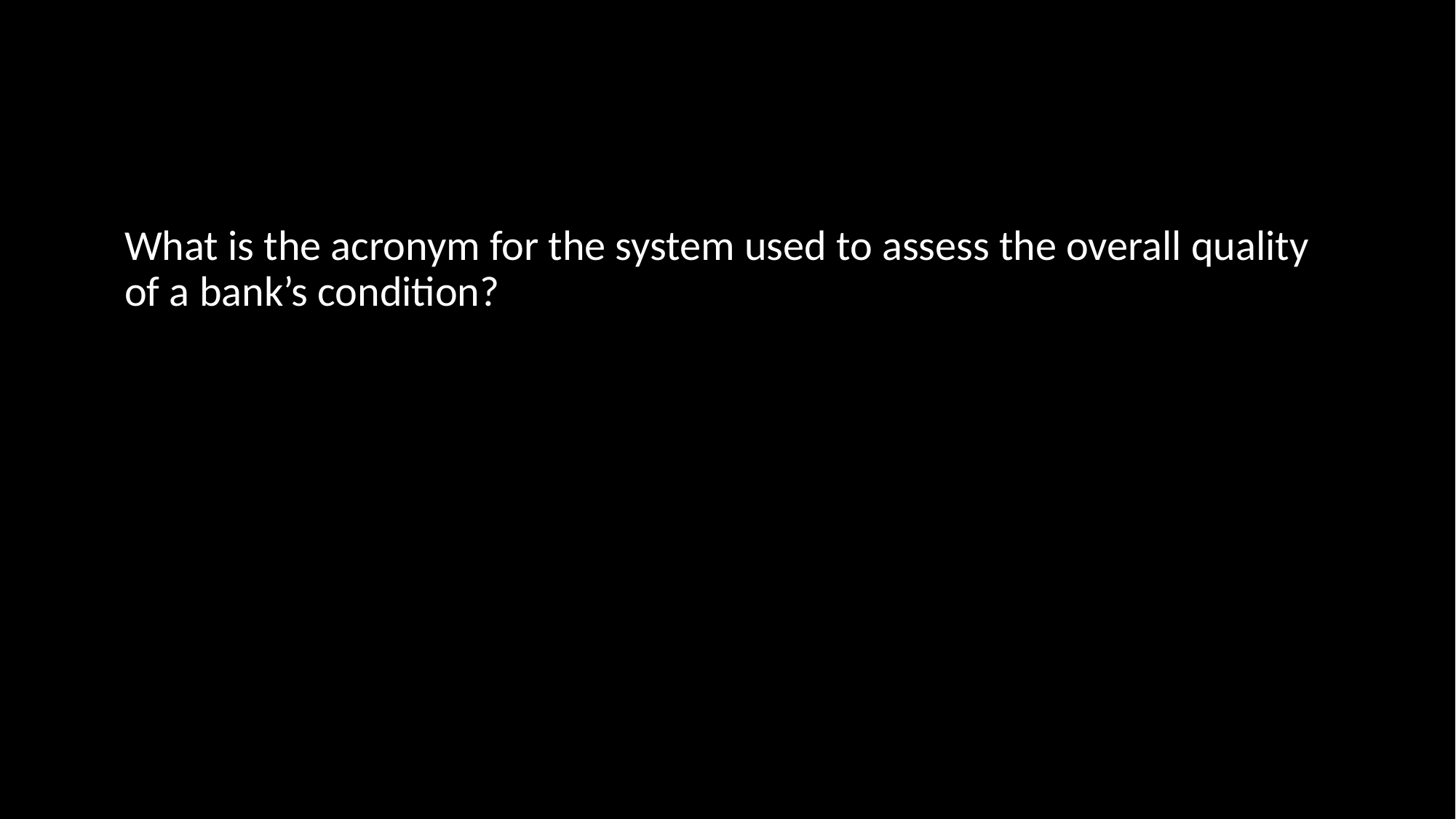

#
What is the acronym for the system used to assess the overall quality of a bank’s condition?